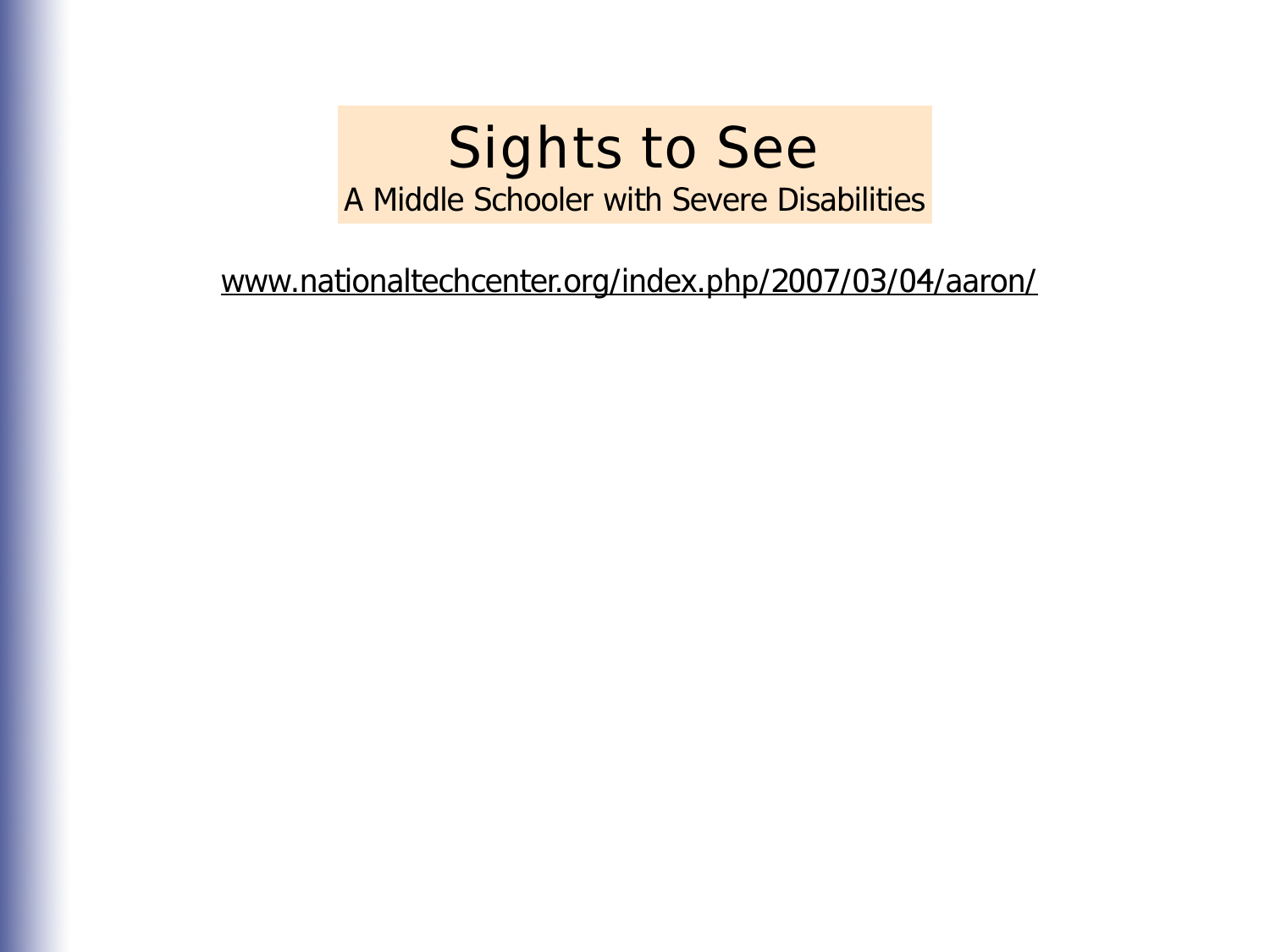

Sights to See
A Middle Schooler with Severe Disabilities
www.nationaltechcenter.org/index.php/2007/03/04/aaron/
17